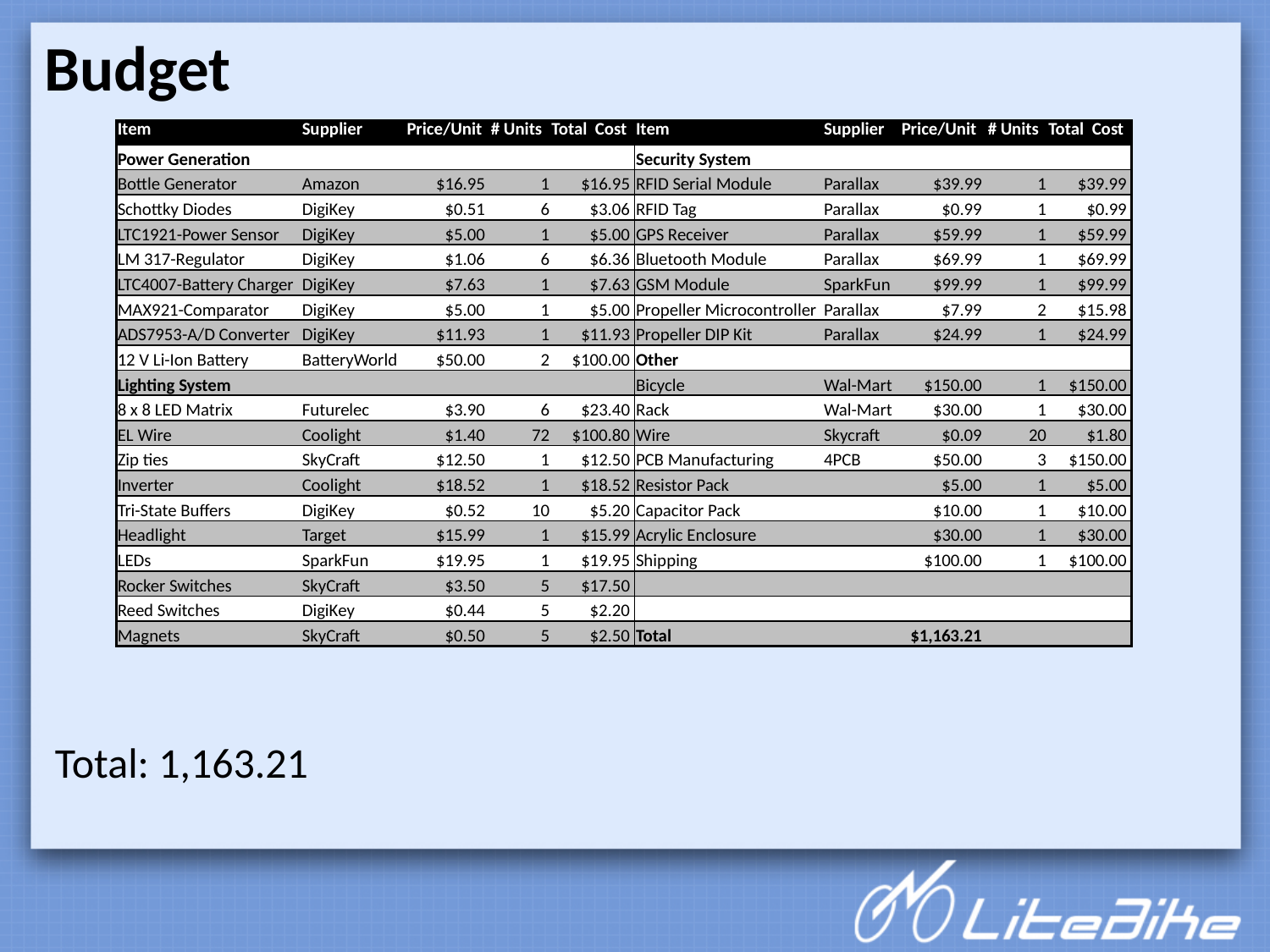

Budget
| Item | Supplier | Price/Unit | # Units | Total Cost | Item | Supplier | Price/Unit | # Units | Total Cost |
| --- | --- | --- | --- | --- | --- | --- | --- | --- | --- |
| Power Generation |  |  |  |  | Security System |  |  |  |  |
| Bottle Generator | Amazon | $16.95 | 1 | $16.95 | RFID Serial Module | Parallax | $39.99 | 1 | $39.99 |
| Schottky Diodes | DigiKey | $0.51 | 6 | $3.06 | RFID Tag | Parallax | $0.99 | 1 | $0.99 |
| LTC1921-Power Sensor | DigiKey | $5.00 | 1 | $5.00 | GPS Receiver | Parallax | $59.99 | 1 | $59.99 |
| LM 317-Regulator | DigiKey | $1.06 | 6 | $6.36 | Bluetooth Module | Parallax | $69.99 | 1 | $69.99 |
| LTC4007-Battery Charger | DigiKey | $7.63 | 1 | $7.63 | GSM Module | SparkFun | $99.99 | 1 | $99.99 |
| MAX921-Comparator | DigiKey | $5.00 | 1 | $5.00 | Propeller Microcontroller | Parallax | $7.99 | 2 | $15.98 |
| ADS7953-A/D Converter | DigiKey | $11.93 | 1 | $11.93 | Propeller DIP Kit | Parallax | $24.99 | 1 | $24.99 |
| 12 V Li-Ion Battery | BatteryWorld | $50.00 | 2 | $100.00 | Other |  |  |  |  |
| Lighting System |  |  |  |  | Bicycle | Wal-Mart | $150.00 | 1 | $150.00 |
| 8 x 8 LED Matrix | Futurelec | $3.90 | 6 | $23.40 | Rack | Wal-Mart | $30.00 | 1 | $30.00 |
| EL Wire | Coolight | $1.40 | 72 | $100.80 | Wire | Skycraft | $0.09 | 20 | $1.80 |
| Zip ties | SkyCraft | $12.50 | 1 | $12.50 | PCB Manufacturing | 4PCB | $50.00 | 3 | $150.00 |
| Inverter | Coolight | $18.52 | 1 | $18.52 | Resistor Pack |  | $5.00 | 1 | $5.00 |
| Tri-State Buffers | DigiKey | $0.52 | 10 | $5.20 | Capacitor Pack |  | $10.00 | 1 | $10.00 |
| Headlight | Target | $15.99 | 1 | $15.99 | Acrylic Enclosure |  | $30.00 | 1 | $30.00 |
| LEDs | SparkFun | $19.95 | 1 | $19.95 | Shipping |  | $100.00 | 1 | $100.00 |
| Rocker Switches | SkyCraft | $3.50 | 5 | $17.50 |  |  |  |  |  |
| Reed Switches | DigiKey | $0.44 | 5 | $2.20 |  |  |  |  |  |
| Magnets | SkyCraft | $0.50 | 5 | $2.50 | Total |  | $1,163.21 |  |  |
Total: 1,163.21